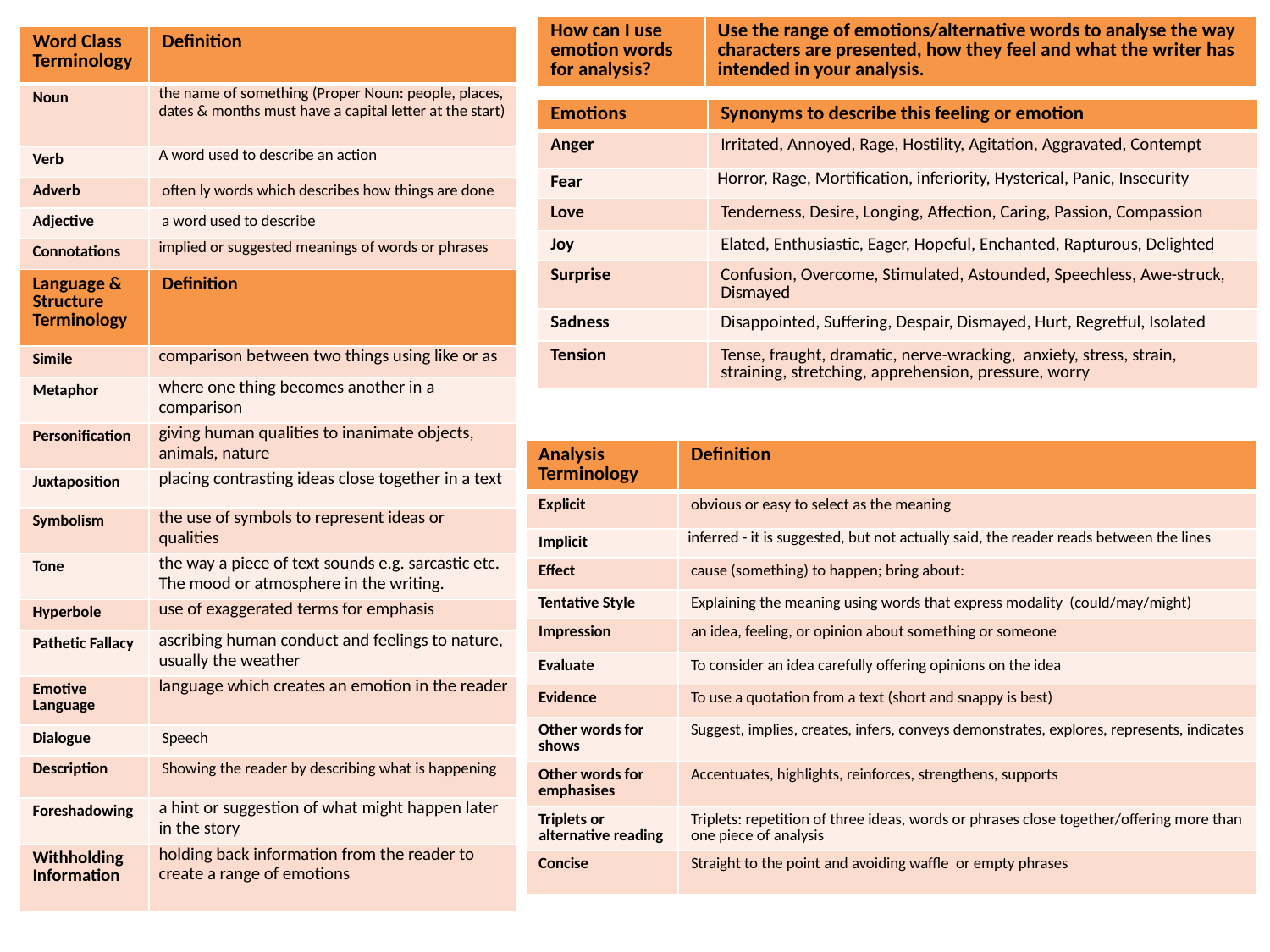

| How can I use emotion words for analysis? | Use the range of emotions/alternative words to analyse the way characters are presented, how they feel and what the writer has intended in your analysis. |
| --- | --- |
| Word Class Terminology | Definition |
| --- | --- |
| Noun | the name of something (Proper Noun: people, places, dates & months must have a capital letter at the start) |
| Verb | A word used to describe an action |
| Adverb | often ly words which describes how things are done |
| Adjective | a word used to describe |
| Connotations | implied or suggested meanings of words or phrases |
| Language & Structure Terminology | Definition |
| Simile | comparison between two things using like or as |
| Metaphor | where one thing becomes another in a comparison |
| Personification | giving human qualities to inanimate objects, animals, nature |
| Juxtaposition | placing contrasting ideas close together in a text |
| Symbolism | the use of symbols to represent ideas or qualities |
| Tone | the way a piece of text sounds e.g. sarcastic etc. The mood or atmosphere in the writing. |
| Hyperbole | use of exaggerated terms for emphasis |
| Pathetic Fallacy | ascribing human conduct and feelings to nature, usually the weather |
| Emotive Language | language which creates an emotion in the reader |
| Dialogue | Speech |
| Description | Showing the reader by describing what is happening |
| Foreshadowing | a hint or suggestion of what might happen later in the story |
| Withholding Information | holding back information from the reader to create a range of emotions |
| Emotions | Synonyms to describe this feeling or emotion |
| --- | --- |
| Anger | Irritated, Annoyed, Rage, Hostility, Agitation, Aggravated, Contempt |
| Fear | Horror, Rage, Mortification, inferiority, Hysterical, Panic, Insecurity |
| Love | Tenderness, Desire, Longing, Affection, Caring, Passion, Compassion |
| Joy | Elated, Enthusiastic, Eager, Hopeful, Enchanted, Rapturous, Delighted |
| Surprise | Confusion, Overcome, Stimulated, Astounded, Speechless, Awe-struck, Dismayed |
| Sadness | Disappointed, Suffering, Despair, Dismayed, Hurt, Regretful, Isolated |
| Tension | Tense, fraught, dramatic, nerve-wracking, anxiety, stress, strain, straining, stretching, apprehension, pressure, worry |
| Analysis Terminology | Definition |
| --- | --- |
| Explicit | obvious or easy to select as the meaning |
| Implicit | inferred - it is suggested, but not actually said, the reader reads between the lines |
| Effect | cause (something) to happen; bring about: |
| Tentative Style | Explaining the meaning using words that express modality (could/may/might) |
| Impression | an idea, feeling, or opinion about something or someone |
| Evaluate | To consider an idea carefully offering opinions on the idea |
| Evidence | To use a quotation from a text (short and snappy is best) |
| Other words for shows | Suggest, implies, creates, infers, conveys demonstrates, explores, represents, indicates |
| Other words for emphasises | Accentuates, highlights, reinforces, strengthens, supports |
| Triplets or alternative reading | Triplets: repetition of three ideas, words or phrases close together/offering more than one piece of analysis |
| Concise | Straight to the point and avoiding waffle or empty phrases |